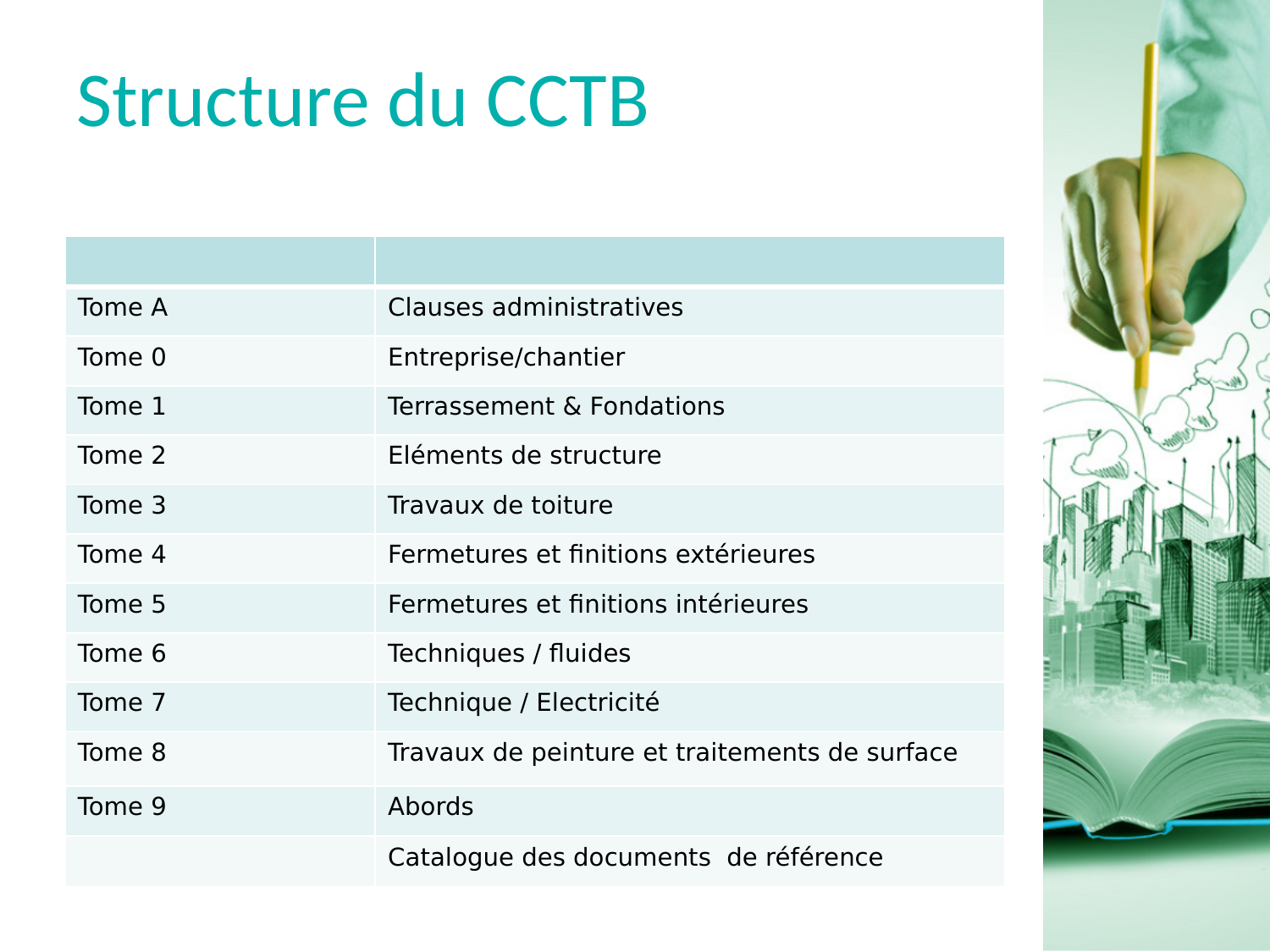

# Structure du CCTB
|  |  |
| --- | --- |
| Tome A | Clauses administratives |
| Tome 0 | Entreprise/chantier |
| Tome 1 | Terrassement & Fondations |
| Tome 2 | Eléments de structure |
| Tome 3 | Travaux de toiture |
| Tome 4 | Fermetures et finitions extérieures |
| Tome 5 | Fermetures et finitions intérieures |
| Tome 6 | Techniques / fluides |
| Tome 7 | Technique / Electricité |
| Tome 8 | Travaux de peinture et traitements de surface |
| Tome 9 | Abords |
|  | Catalogue des documents de référence |